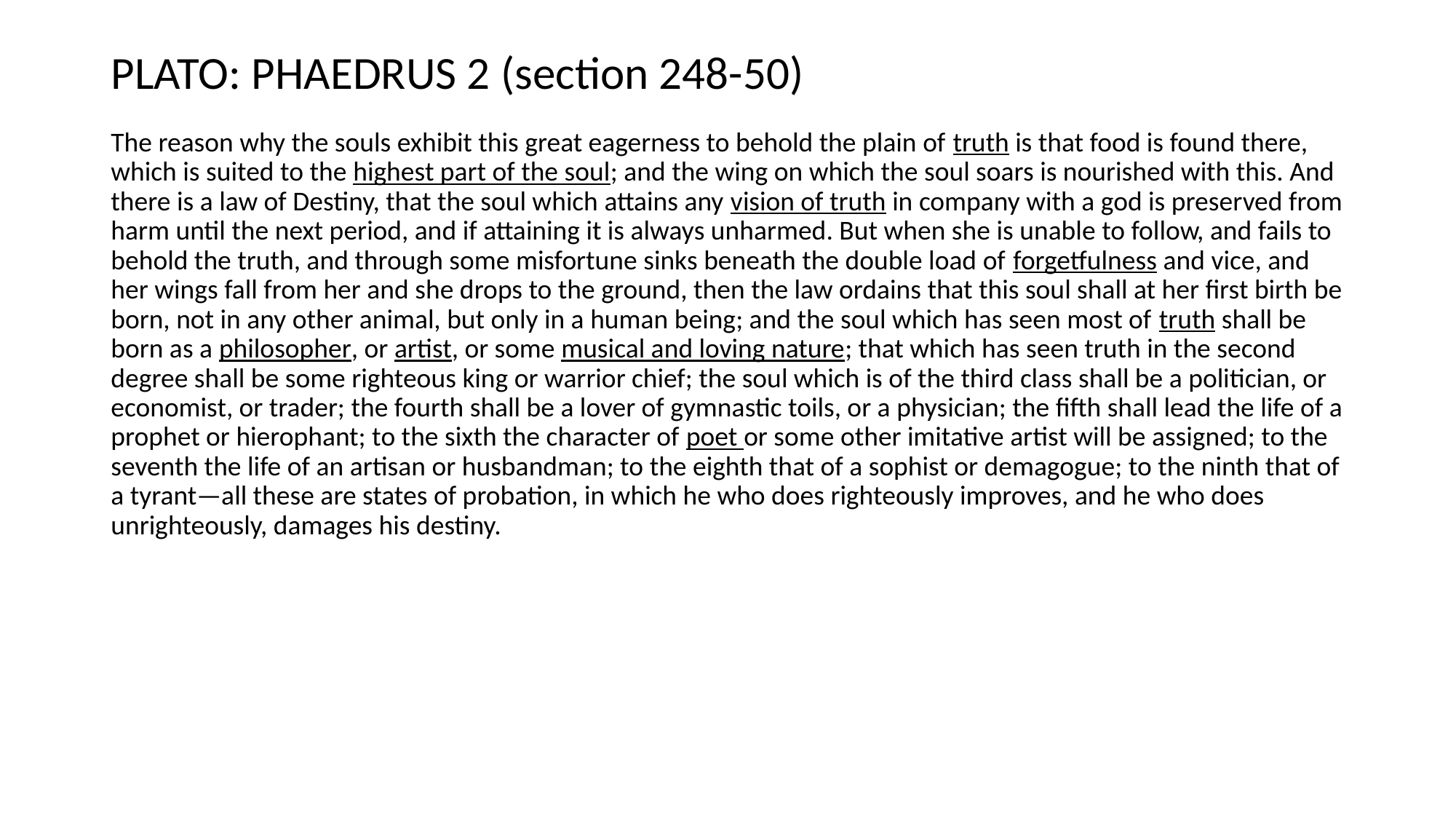

# PLATO: PHAEDRUS 2 (section 248-50)
The reason why the souls exhibit this great eagerness to behold the plain of truth is that food is found there, which is suited to the highest part of the soul; and the wing on which the soul soars is nourished with this. And there is a law of Destiny, that the soul which attains any vision of truth in company with a god is preserved from harm until the next period, and if attaining it is always unharmed. But when she is unable to follow, and fails to behold the truth, and through some misfortune sinks beneath the double load of forgetfulness and vice, and her wings fall from her and she drops to the ground, then the law ordains that this soul shall at her first birth be born, not in any other animal, but only in a human being; and the soul which has seen most of truth shall be born as a philosopher, or artist, or some musical and loving nature; that which has seen truth in the second degree shall be some righteous king or warrior chief; the soul which is of the third class shall be a politician, or economist, or trader; the fourth shall be a lover of gymnastic toils, or a physician; the fifth shall lead the life of a prophet or hierophant; to the sixth the character of poet or some other imitative artist will be assigned; to the seventh the life of an artisan or husbandman; to the eighth that of a sophist or demagogue; to the ninth that of a tyrant—all these are states of probation, in which he who does righteously improves, and he who does unrighteously, damages his destiny.